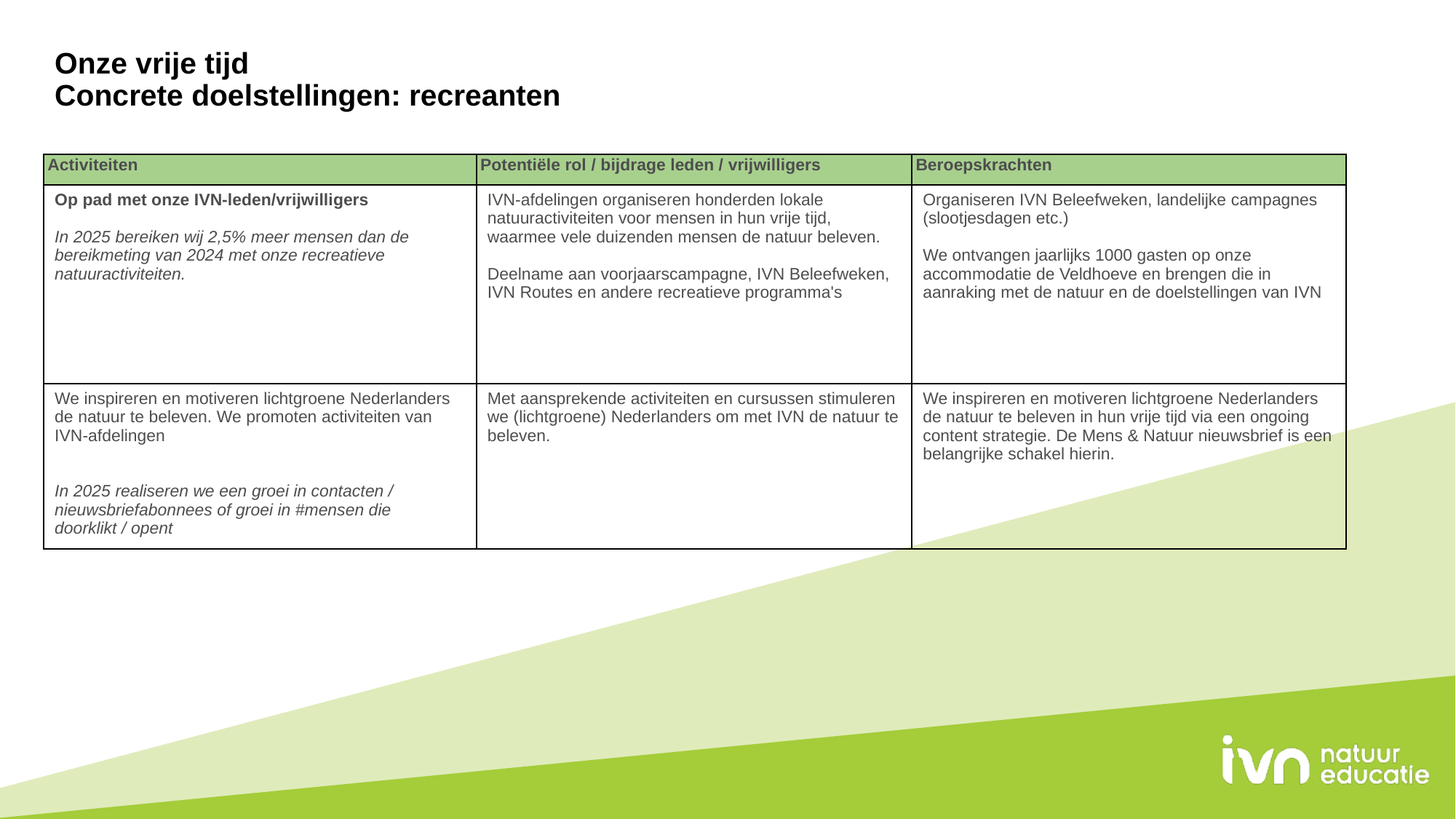

# Onze vrije tijd Concrete doelstellingen: recreanten
| Activiteiten | Potentiële rol / bijdrage leden / vrijwilligers | Beroepskrachten |
| --- | --- | --- |
| Op pad met onze IVN-leden/vrijwilligers In 2025 bereiken wij 2,5% meer mensen dan de bereikmeting van 2024 met onze recreatieve natuuractiviteiten. | IVN-afdelingen organiseren honderden lokale natuuractiviteiten voor mensen in hun vrije tijd, waarmee vele duizenden mensen de natuur beleven.  Deelname aan voorjaarscampagne, IVN Beleefweken, IVN Routes en andere recreatieve programma's | Organiseren IVN Beleefweken, landelijke campagnes (slootjesdagen etc.) We ontvangen jaarlijks 1000 gasten op onze accommodatie de Veldhoeve en brengen die in aanraking met de natuur en de doelstellingen van IVN |
| We inspireren en motiveren lichtgroene Nederlanders de natuur te beleven. We promoten activiteiten van IVN-afdelingen In 2025 realiseren we een groei in contacten / nieuwsbriefabonnees of groei in #mensen die doorklikt / opent | Met aansprekende activiteiten en cursussen stimuleren we (lichtgroene) Nederlanders om met IVN de natuur te beleven. | We inspireren en motiveren lichtgroene Nederlanders de natuur te beleven in hun vrije tijd via een ongoing content strategie. De Mens & Natuur nieuwsbrief is een belangrijke schakel hierin. |